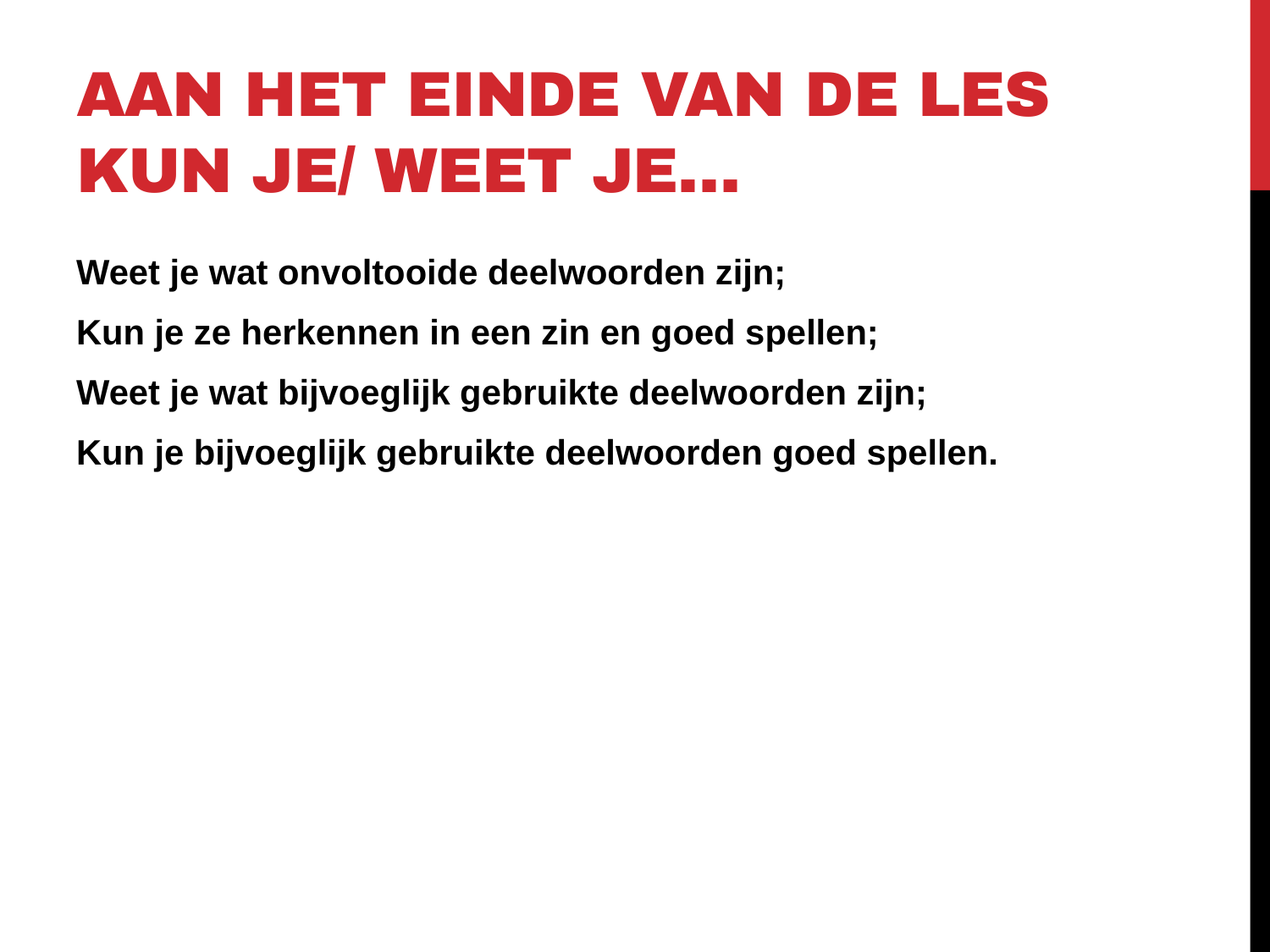

# Aan het einde van de les kun je/ weet je…
Weet je wat onvoltooide deelwoorden zijn;
Kun je ze herkennen in een zin en goed spellen;
Weet je wat bijvoeglijk gebruikte deelwoorden zijn;
Kun je bijvoeglijk gebruikte deelwoorden goed spellen.